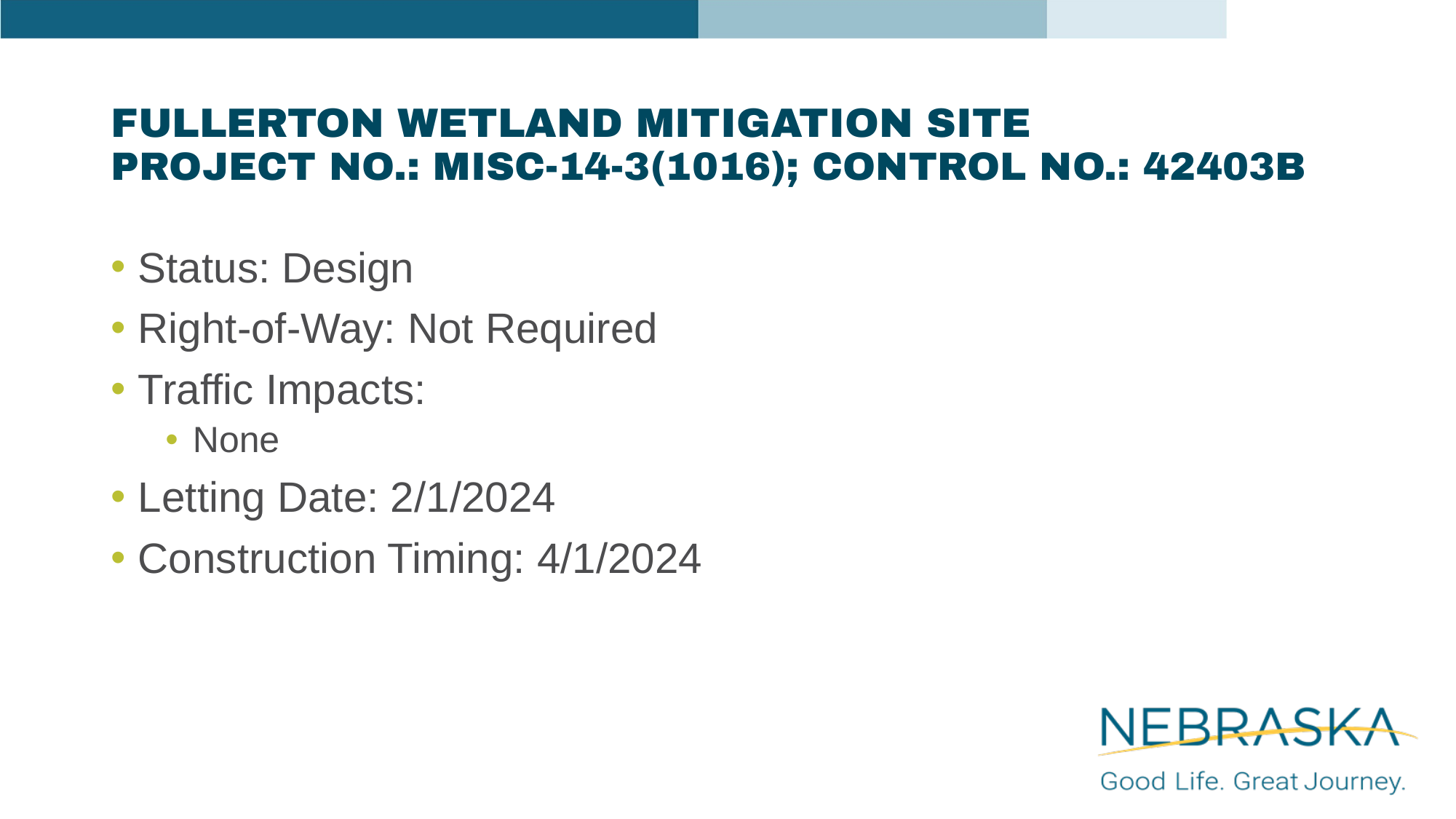

# Fullerton Wetland Mitigation Site Project No.: MISC-14-3(1016); Control No.: 42403B
Status: Design
Right-of-Way: Not Required
Traffic Impacts:
None
Letting Date: 2/1/2024
Construction Timing: 4/1/2024